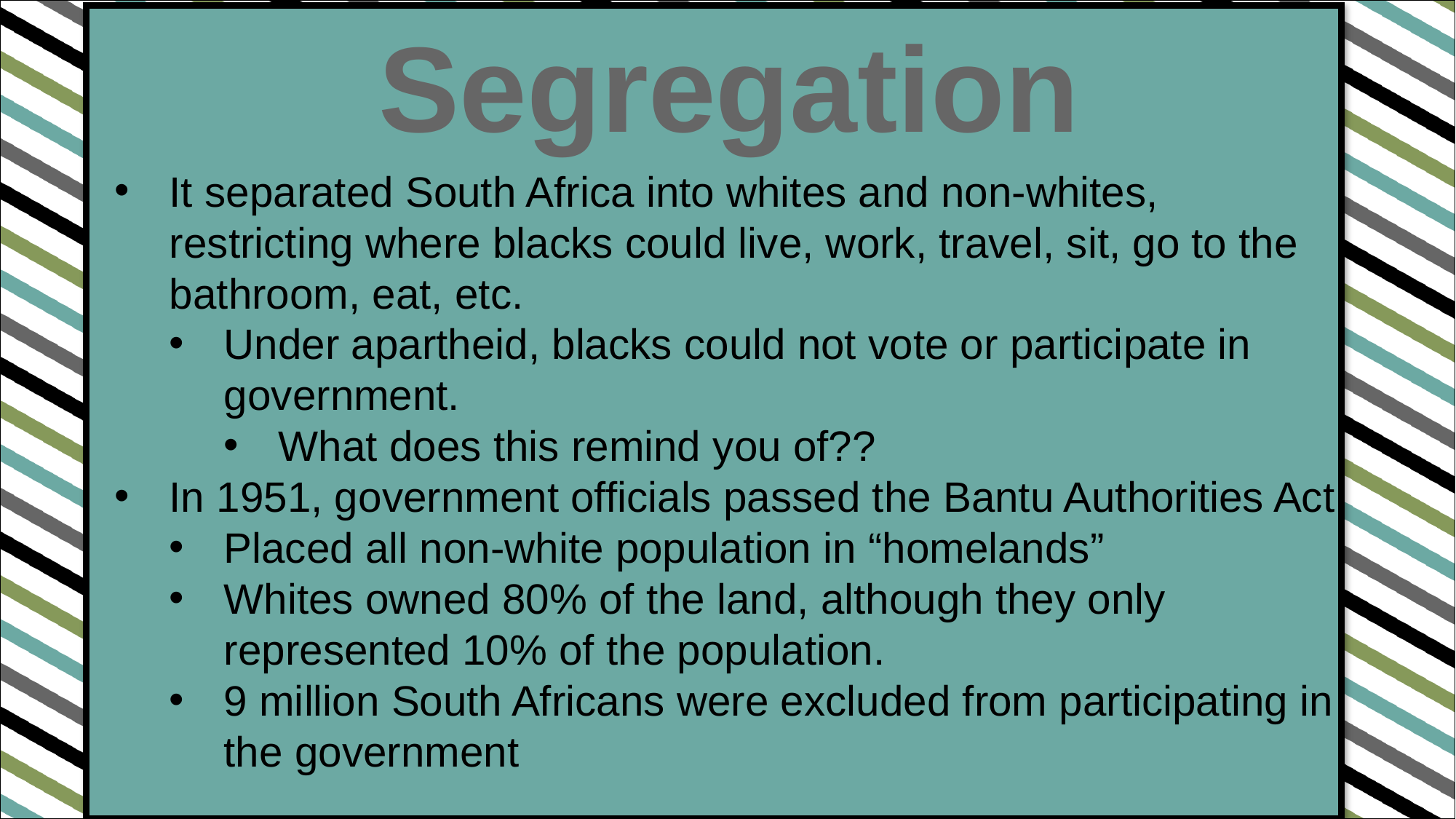

Segregation

It separated South Africa into whites and non-whites, restricting where blacks could live, work, travel, sit, go to the bathroom, eat, etc.
Under apartheid, blacks could not vote or participate in government.
What does this remind you of??
In 1951, government officials passed the Bantu Authorities Act
Placed all non-white population in “homelands”
Whites owned 80% of the land, although they only represented 10% of the population.
9 million South Africans were excluded from participating in the government